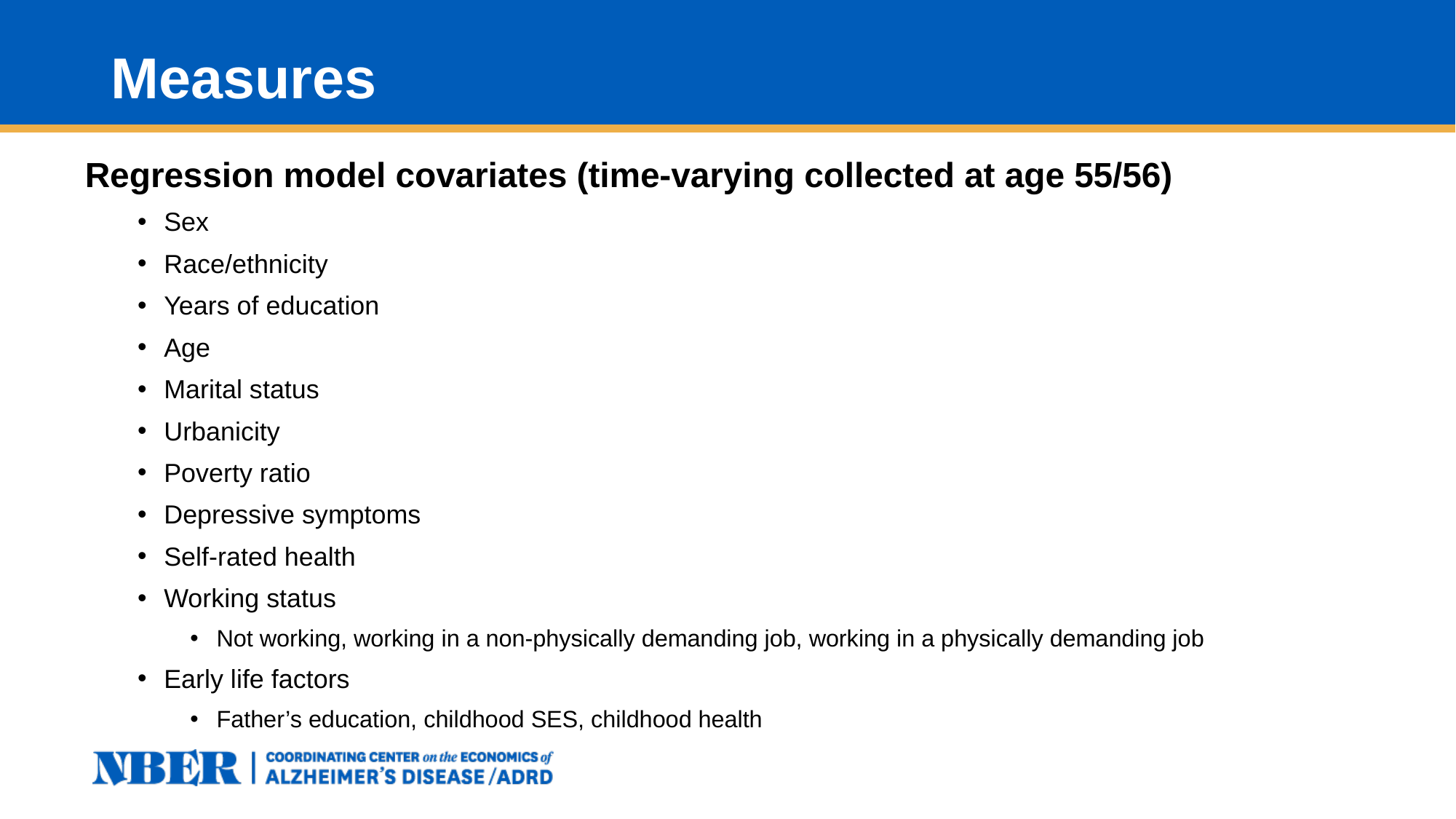

# Measures
Regression model covariates (time-varying collected at age 55/56)
Sex
Race/ethnicity
Years of education
Age
Marital status
Urbanicity
Poverty ratio
Depressive symptoms
Self-rated health
Working status
Not working, working in a non-physically demanding job, working in a physically demanding job
Early life factors
Father’s education, childhood SES, childhood health